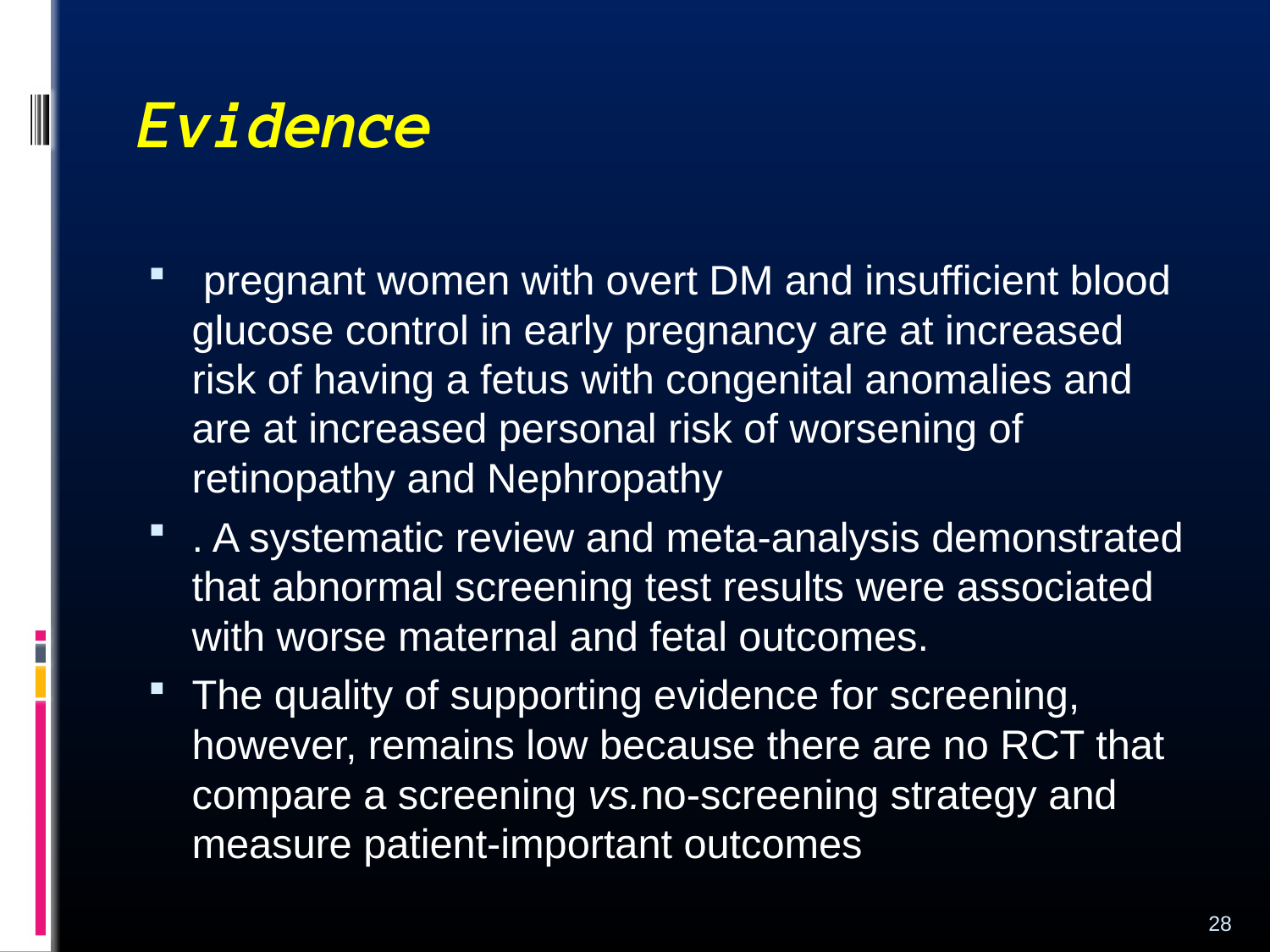

# Evidence
 pregnant women with overt DM and insufficient blood glucose control in early pregnancy are at increased risk of having a fetus with congenital anomalies and are at increased personal risk of worsening of retinopathy and Nephropathy
. A systematic review and meta-analysis demonstrated that abnormal screening test results were associated with worse maternal and fetal outcomes.
The quality of supporting evidence for screening, however, remains low because there are no RCT that compare a screening vs.no-screening strategy and measure patient-important outcomes
28